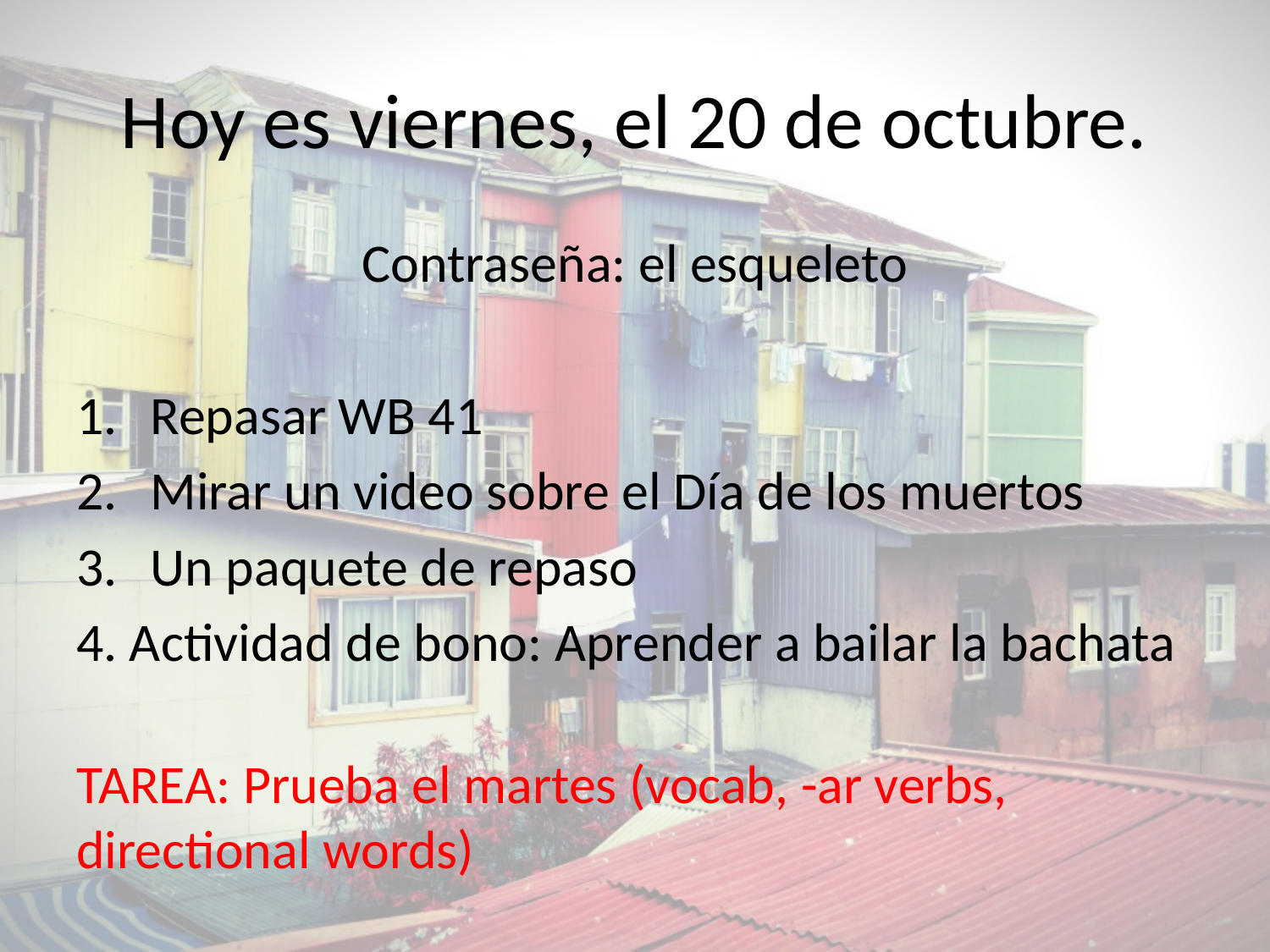

# Hoy es viernes, el 20 de octubre.
Contraseña: el esqueleto

Repasar WB 41
Mirar un video sobre el Día de los muertos
Un paquete de repaso
4. Actividad de bono: Aprender a bailar la bachata

TAREA: Prueba el martes (vocab, -ar verbs, directional words)